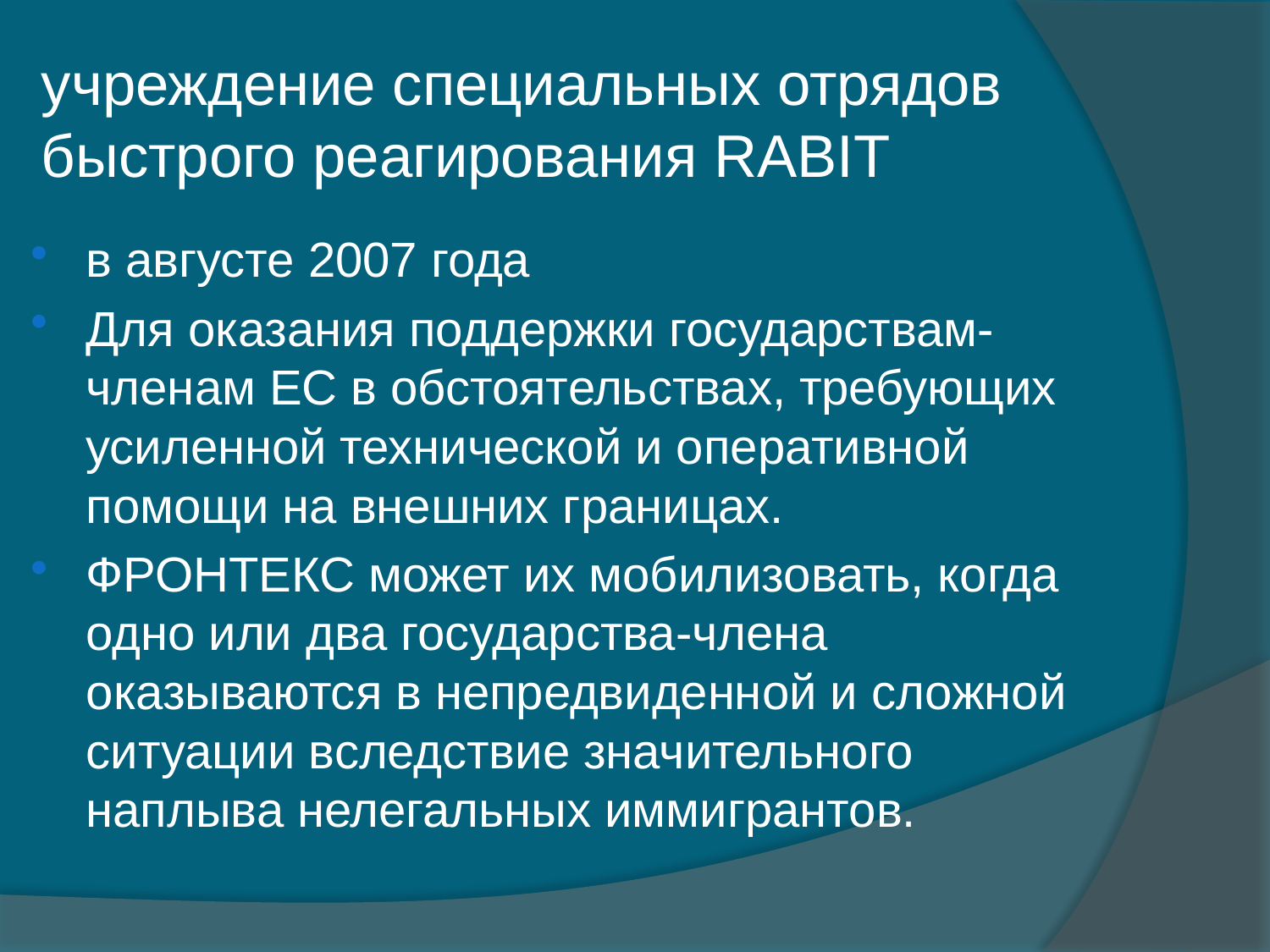

# учреждение специальных отрядов быстрого реагирования RABIT
в августе 2007 года
Для оказания поддержки государствам-членам ЕС в обстоятельствах, требующих усиленной технической и оперативной помощи на внешних границах.
ФРОНТЕКС может их мобилизовать, когда одно или два государства-члена оказываются в непредвиденной и сложной ситуации вследствие значительного наплыва нелегальных иммигрантов.